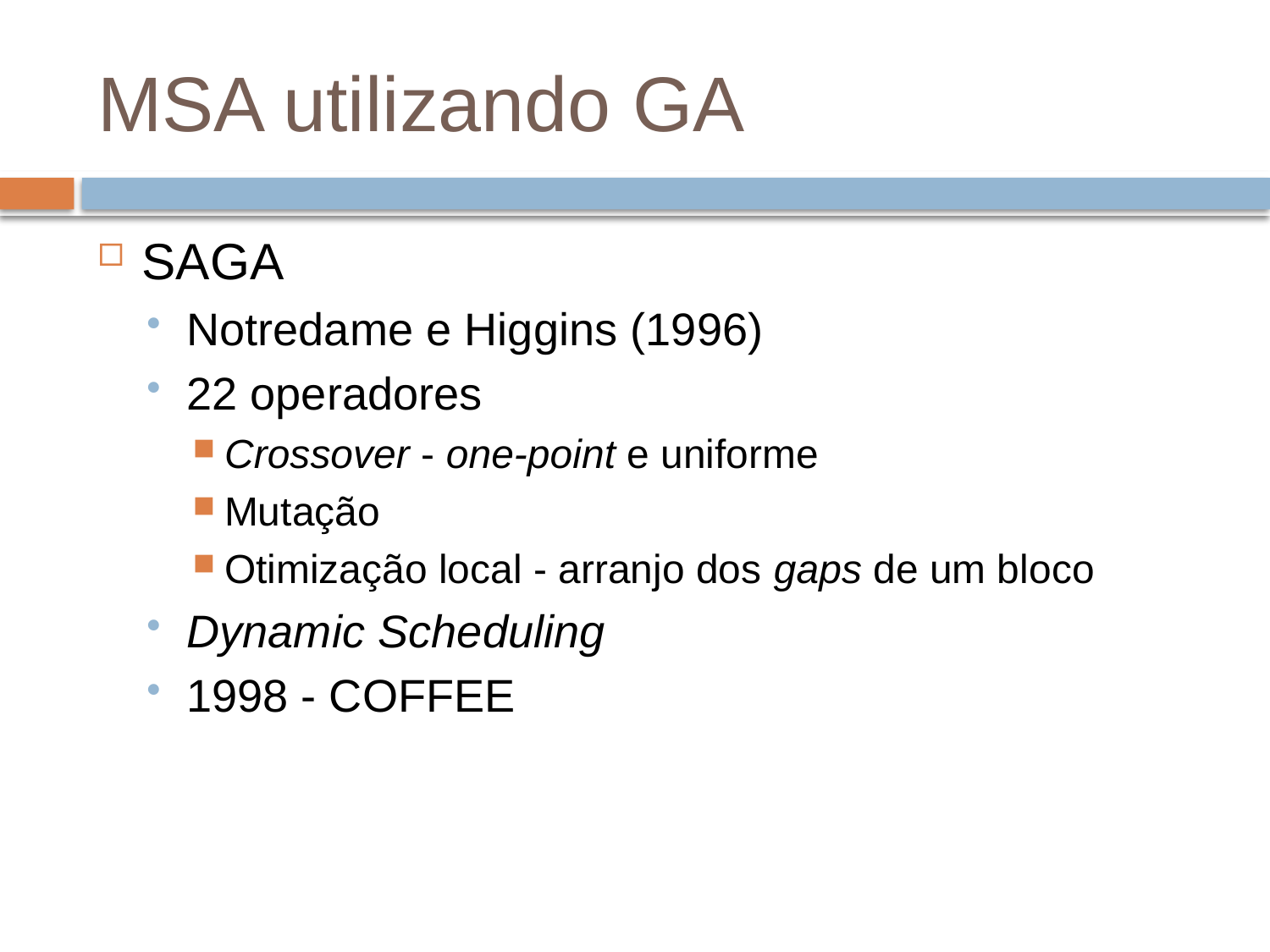

# MSA utilizando GA
SAGA
Notredame e Higgins (1996)
22 operadores
Crossover - one-point e uniforme
Mutação
Otimização local - arranjo dos gaps de um bloco
Dynamic Scheduling
1998 - COFFEE